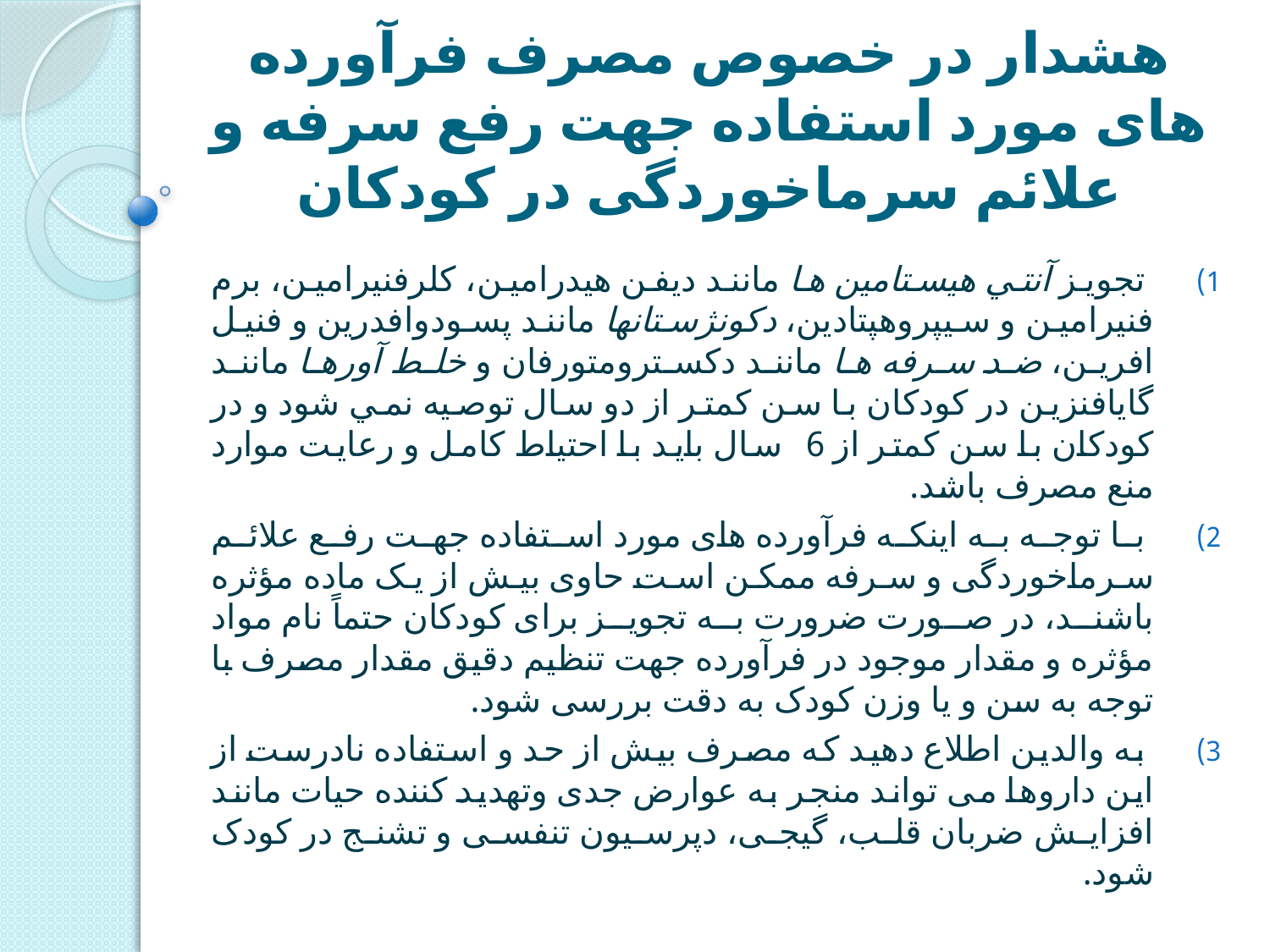

# هشدار در خصوص مصرف فرآورده های مورد استفاده جهت رفع سرفه و علائم سرماخوردگی در کودکان
 تجويز آنتي هيستامين ها مانند ديفن هيدرامين، کلرفنيرامين، برم فنيرامين و سيپروهپتادين، دکونژستانها مانند پسودوافدرين و فنيل افرين، ضد سرفه ها مانند دکسترومتورفان و خلط آورها مانند گايافنزين در کودکان با سن کمتر از دو سال توصيه نمي شود و در کودکان با سن کمتر از 6  سال باید با احتیاط کامل و رعایت موارد منع مصرف باشد.
 با توجه به اینکه فرآورده های مورد استفاده جهت رفع علائم سرماخوردگی و سرفه ممکن است حاوی بیش از یک ماده مؤثره باشند، در صورت ضرورت به تجویز برای کودکان حتماً نام مواد مؤثره و مقدار موجود در فرآورده جهت تنظيم دقيق مقدار مصرف با توجه به سن و يا وزن کودک به دقت بررسی شود.
 به والدین اطلاع دهید که مصرف بیش از حد و استفاده نادرست از این داروها می تواند منجر به عوارض جدی وتهدید کننده حیات مانند افزایش ضربان قلب، گیجی، دپرسیون تنفسی و تشنج در کودک شود.